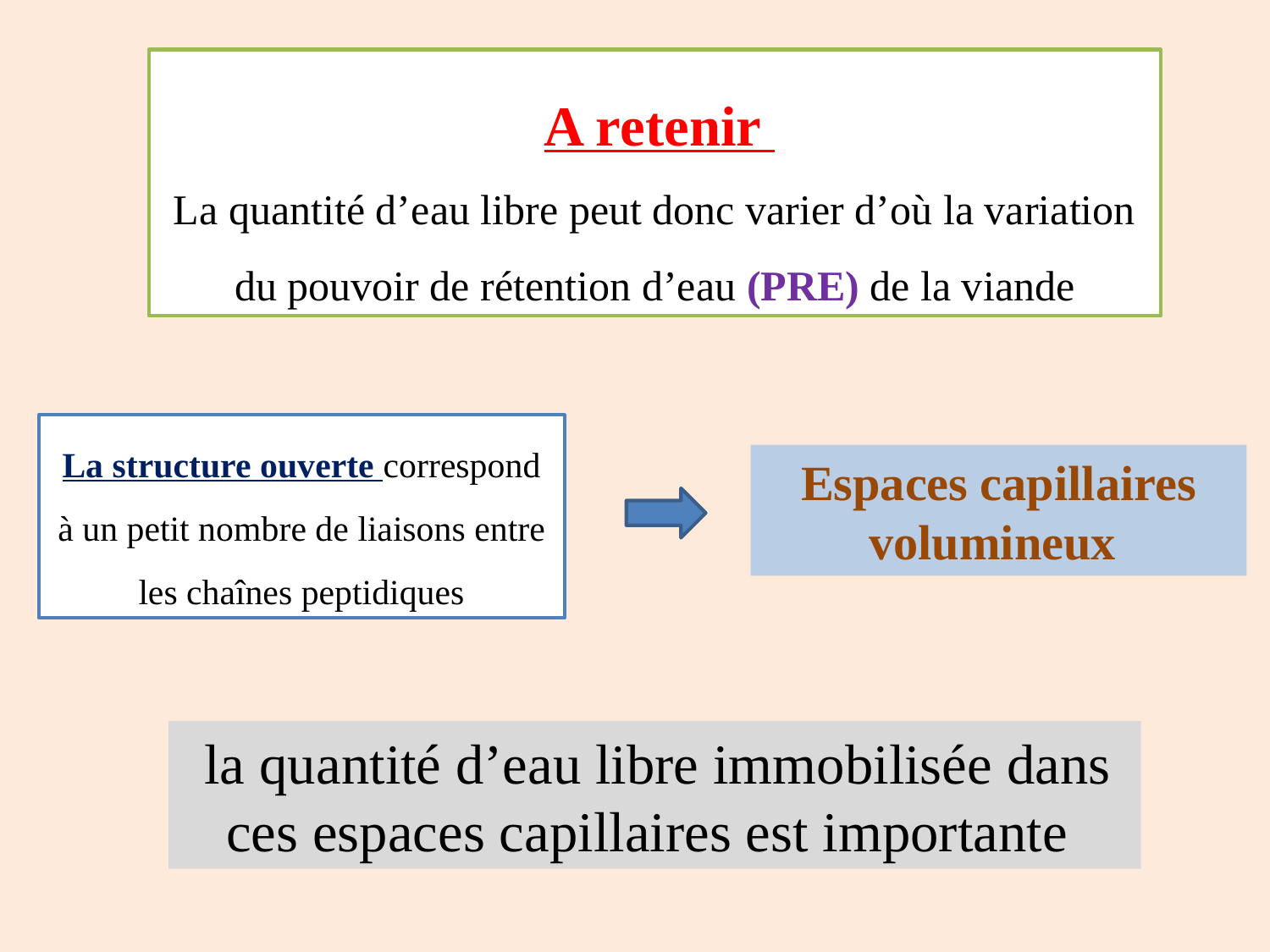

A retenir
La quantité d’eau libre peut donc varier d’où la variation du pouvoir de rétention d’eau (PRE) de la viande
La structure ouverte correspond à un petit nombre de liaisons entre les chaînes peptidiques
Espaces capillaires volumineux

 la quantité d’eau libre immobilisée dans ces espaces capillaires est importante